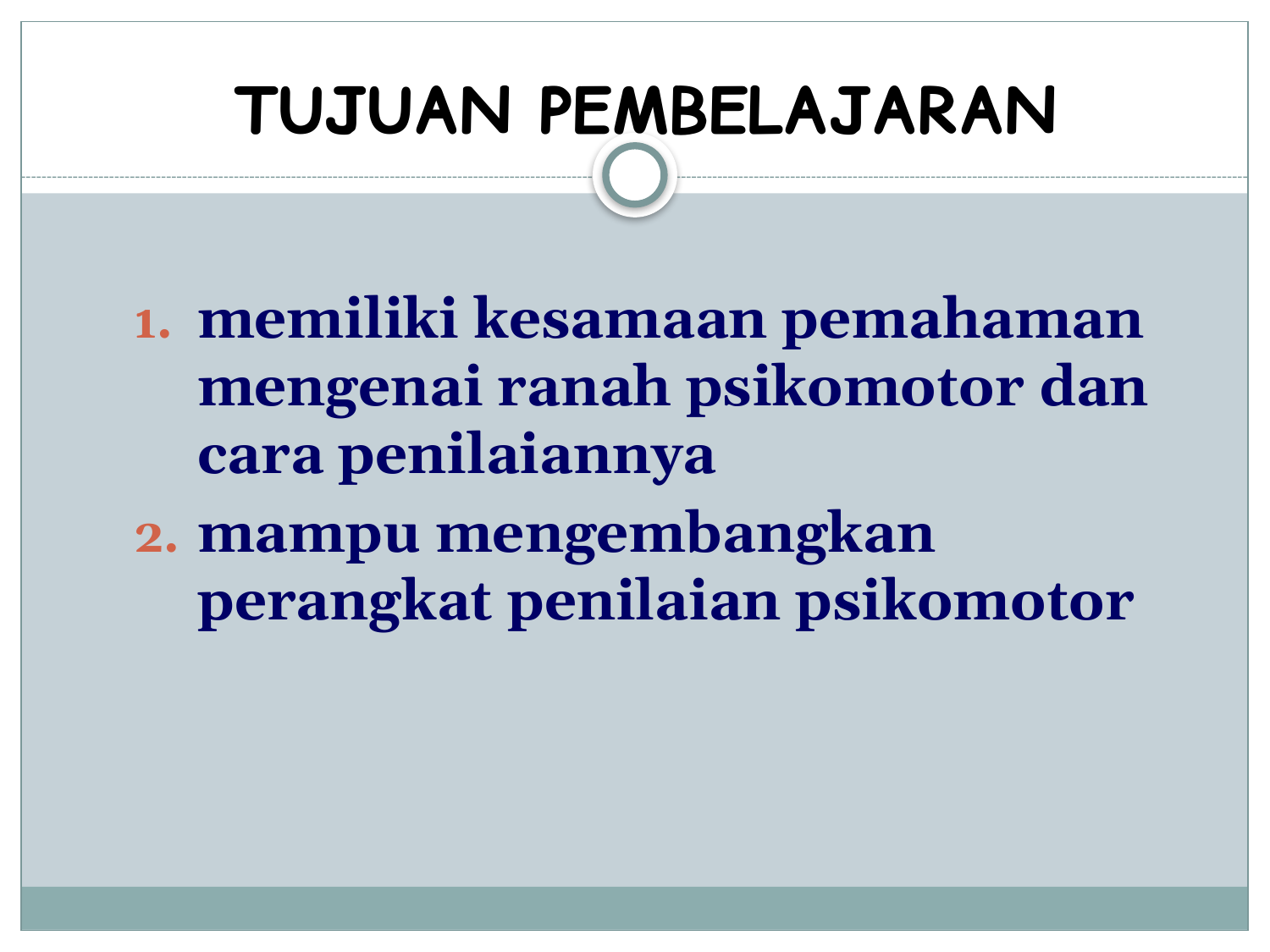

TUJUAN PEMBELAJARAN
memiliki kesamaan pemahaman mengenai ranah psikomotor dan cara penilaiannya
mampu mengembangkan perangkat penilaian psikomotor